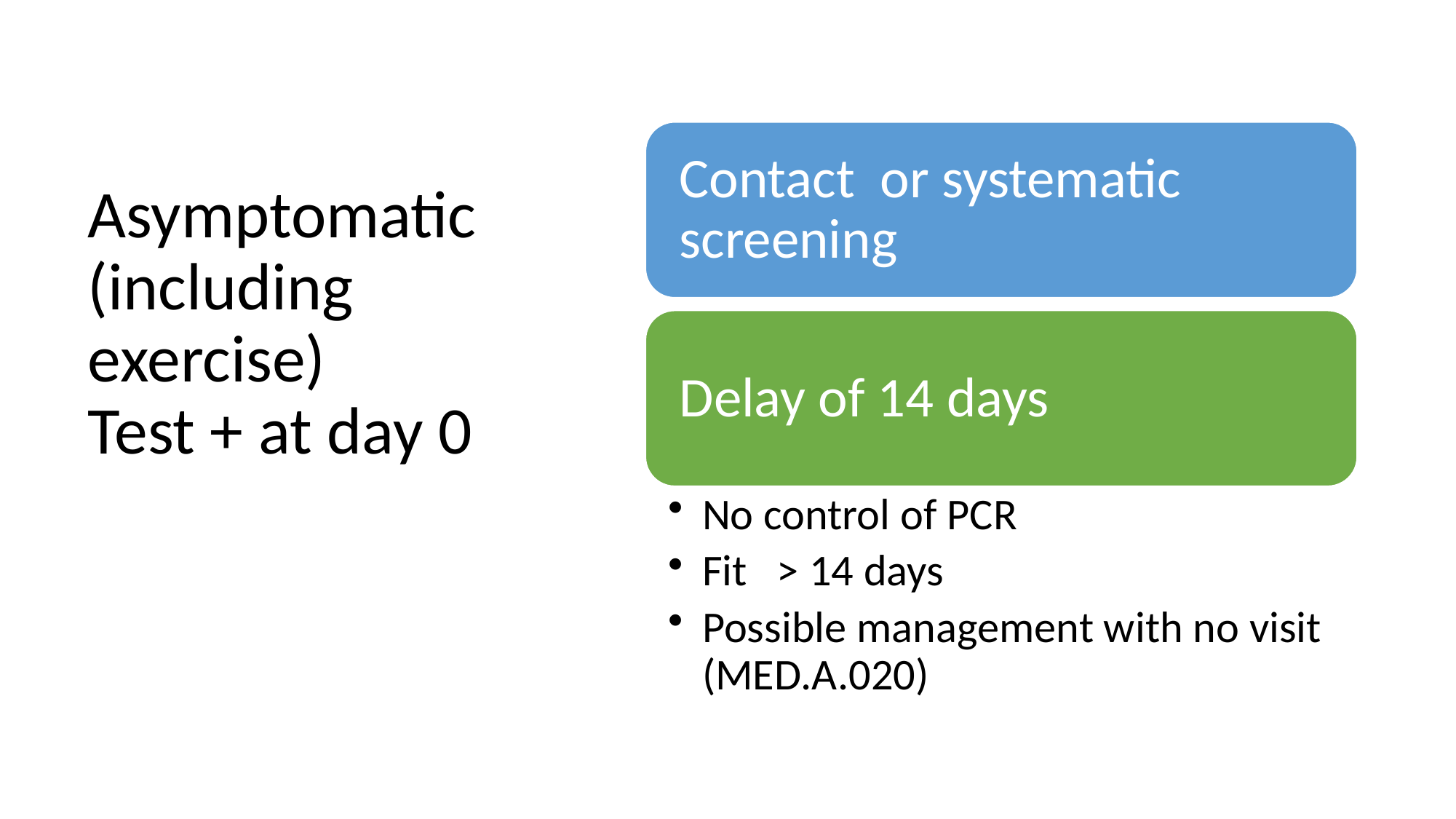

Contact  or systematic screening
Delay of 14 days
No control of PCR
Fit   > 14 days
Possible management with no visit (MED.A.020)
# Asymptomatic (including exercise) Test + at day 0